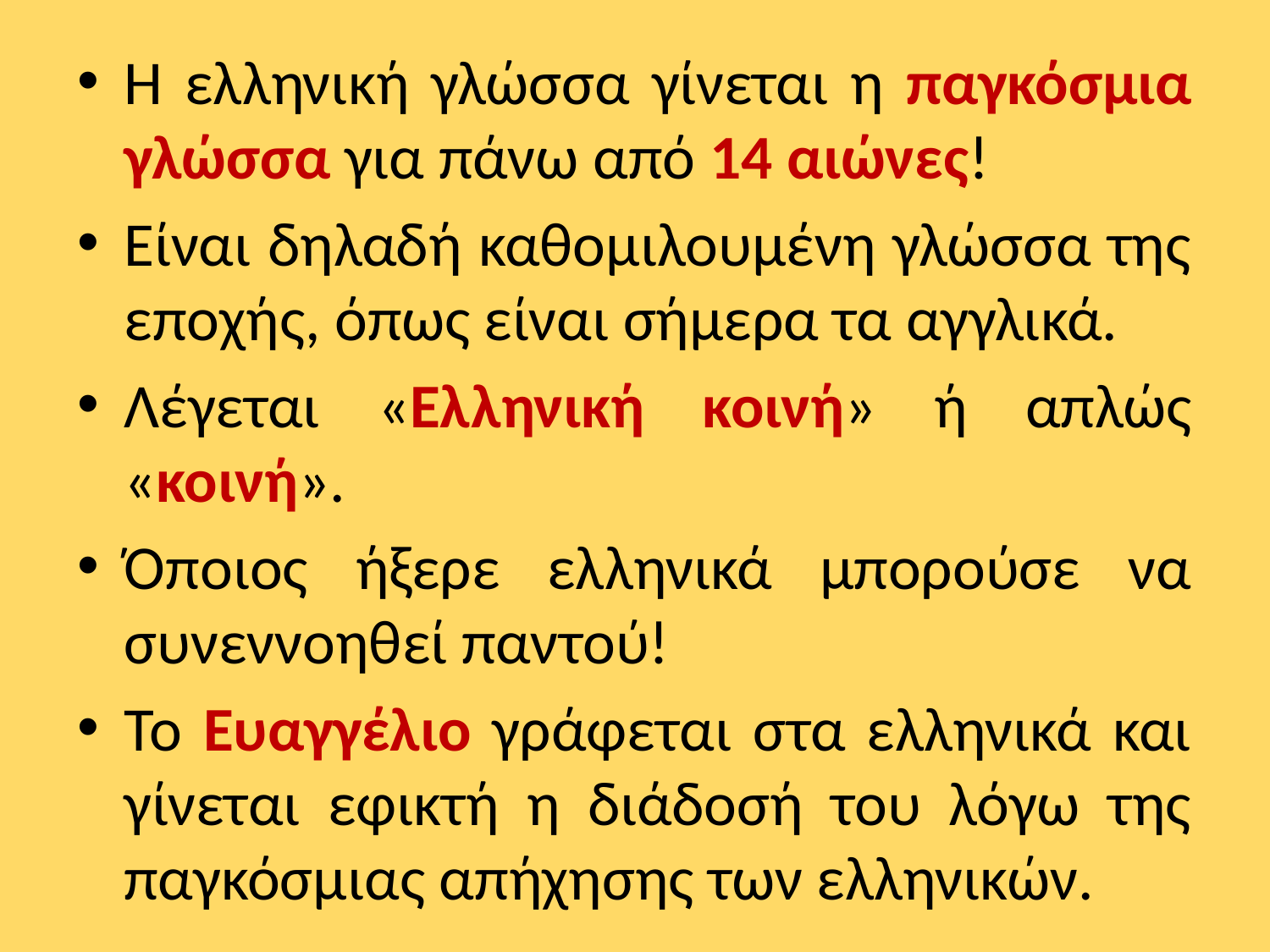

Η ελληνική γλώσσα γίνεται η παγκόσμια γλώσσα για πάνω από 14 αιώνες!
Είναι δηλαδή καθομιλουμένη γλώσσα της εποχής, όπως είναι σήμερα τα αγγλικά.
Λέγεται «Ελληνική κοινή» ή απλώς «κοινή».
Όποιος ήξερε ελληνικά μπορούσε να συνεννοηθεί παντού!
Το Ευαγγέλιο γράφεται στα ελληνικά και γίνεται εφικτή η διάδοσή του λόγω της παγκόσμιας απήχησης των ελληνικών.